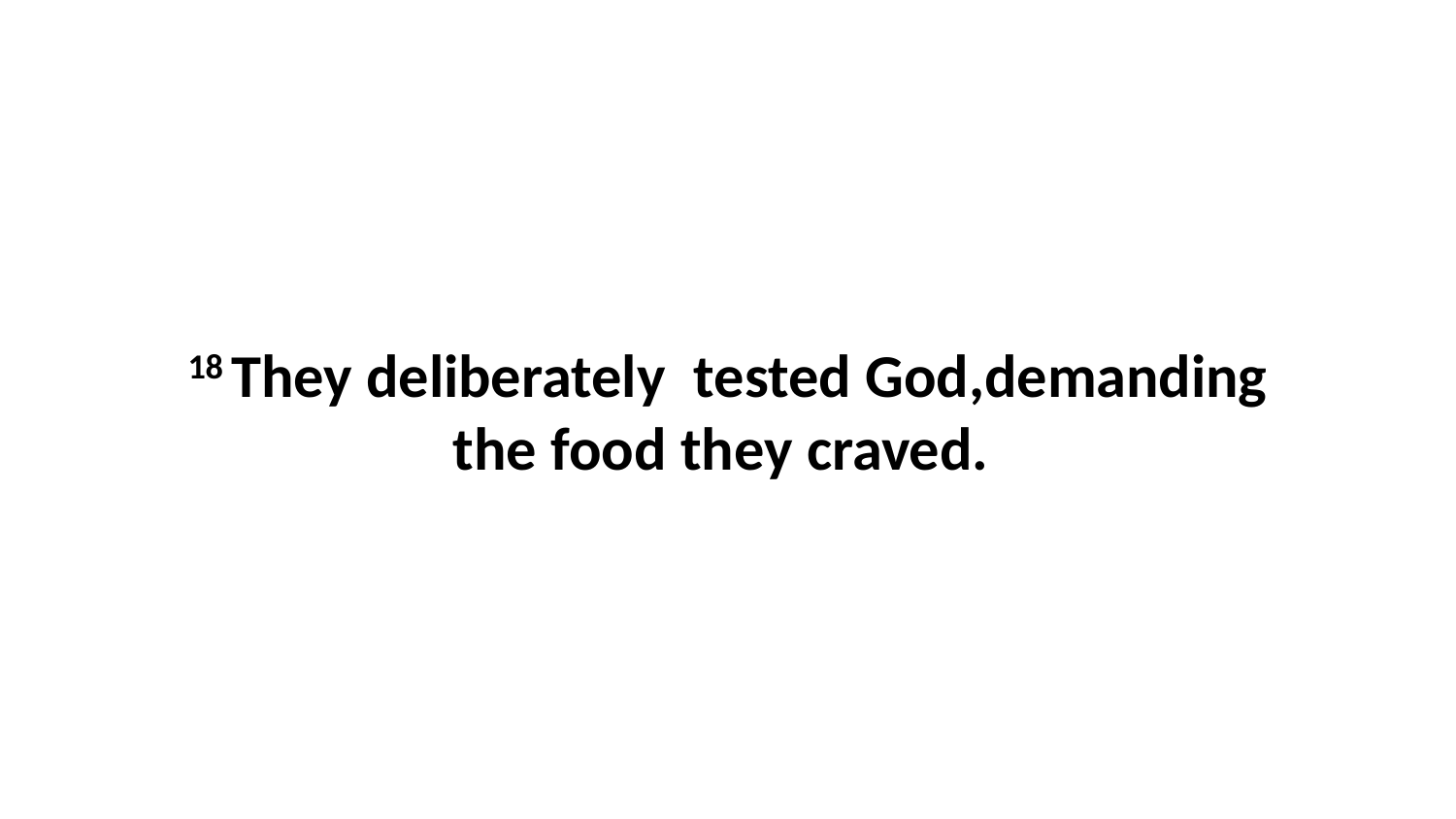

18 They deliberately  tested God,demanding the food they craved.